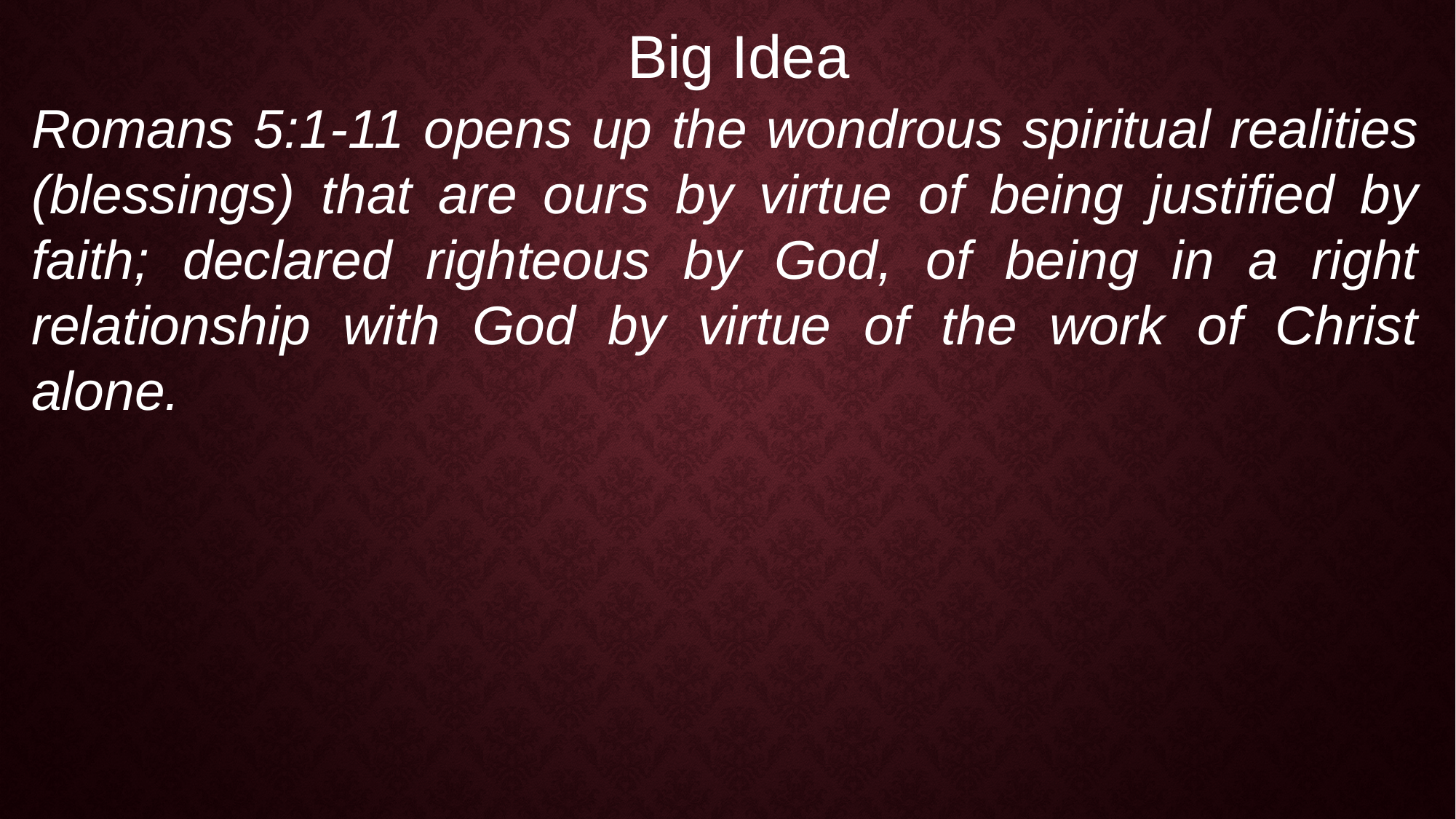

Big Idea
Romans 5:1-11 opens up the wondrous spiritual realities (blessings) that are ours by virtue of being justified by faith; declared righteous by God, of being in a right relationship with God by virtue of the work of Christ alone.